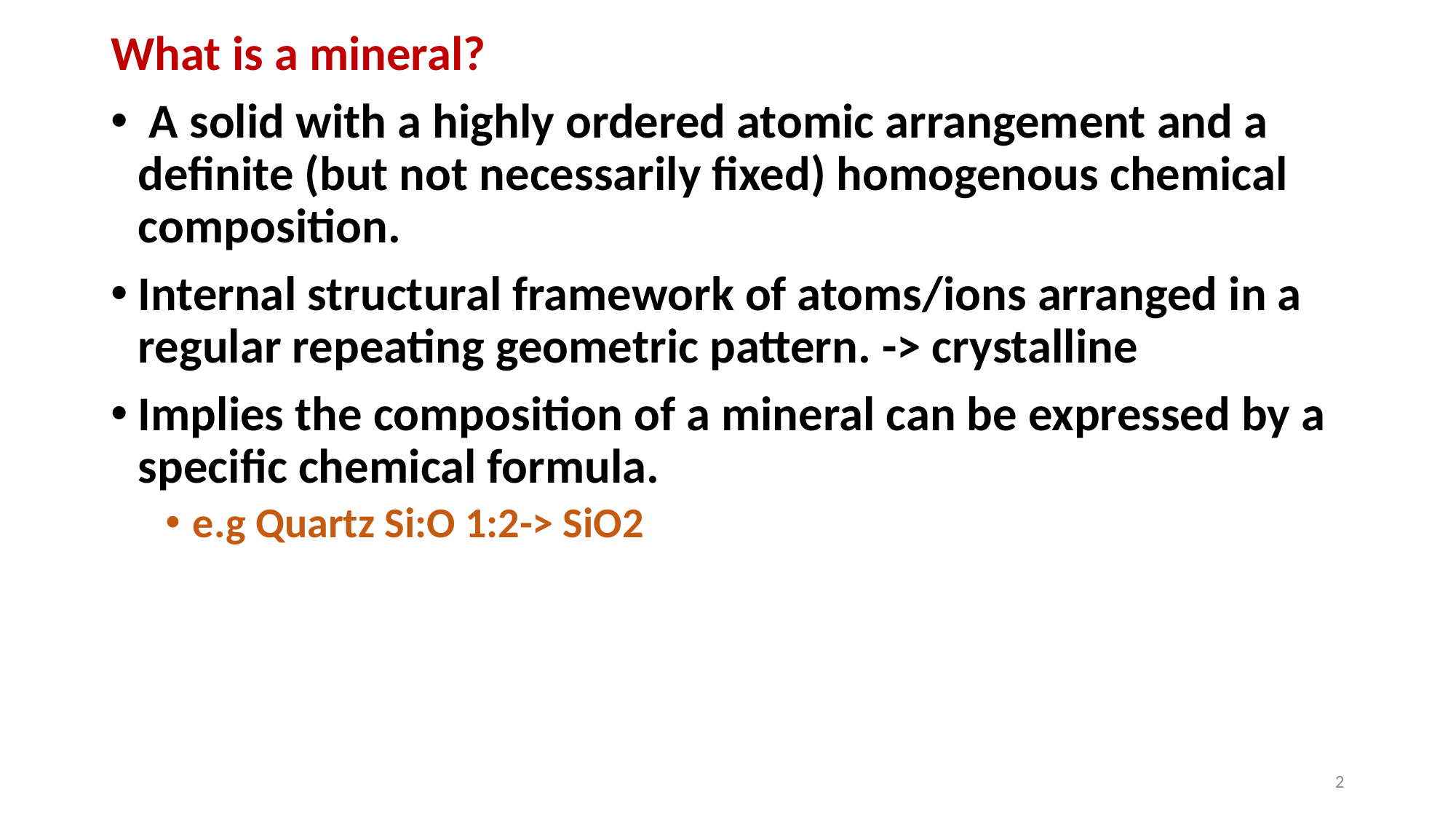

What is a mineral?
 A solid with a highly ordered atomic arrangement and a definite (but not necessarily fixed) homogenous chemical composition.
Internal structural framework of atoms/ions arranged in a regular repeating geometric pattern. -> crystalline
Implies the composition of a mineral can be expressed by a specific chemical formula.
e.g Quartz Si:O 1:2-> SiO2

2